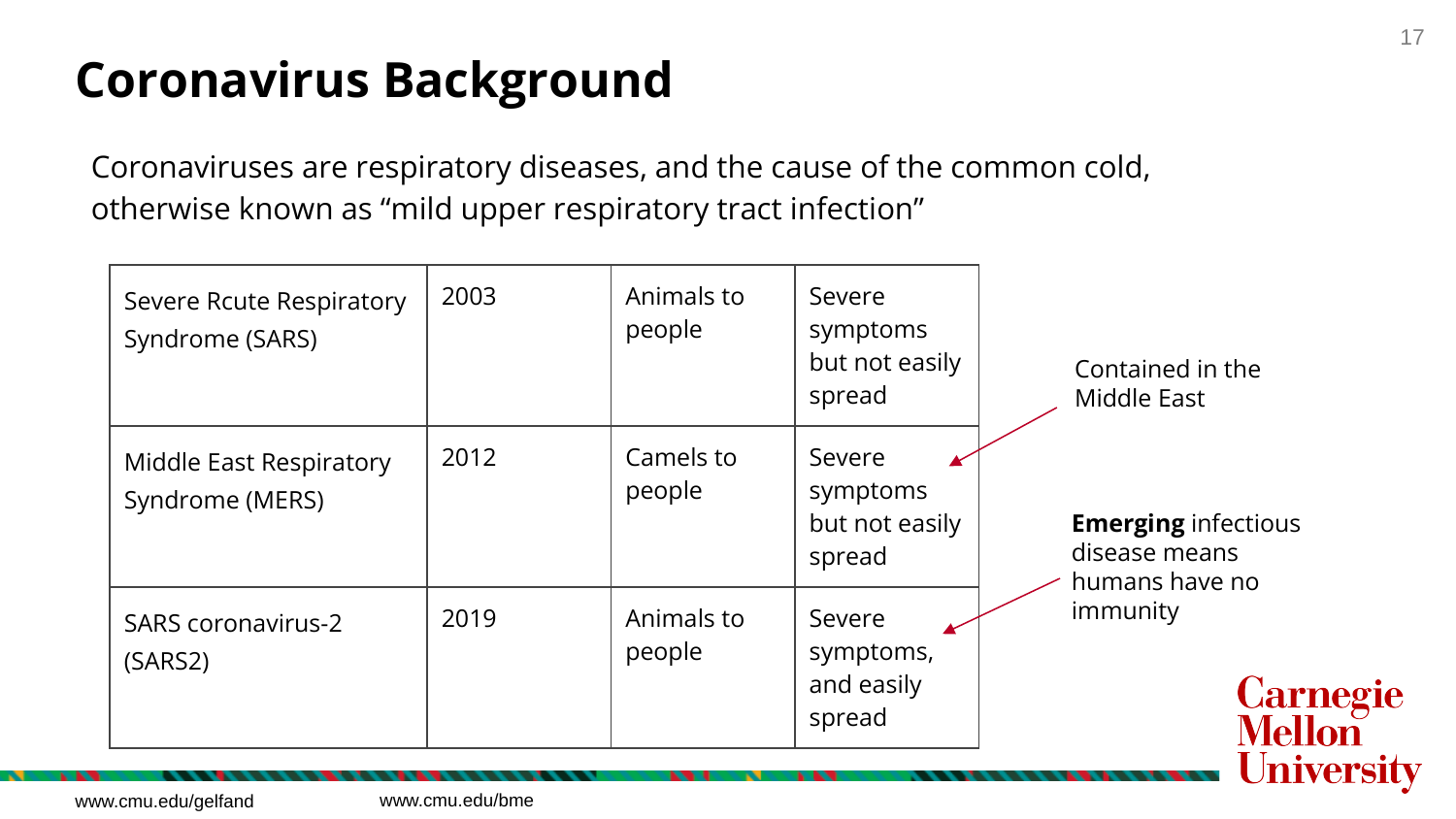

Coronavirus Background
Coronaviruses are respiratory diseases, and the cause of the common cold, otherwise known as “mild upper respiratory tract infection”

| Severe Rcute Respiratory Syndrome (SARS) | 2003 | Animals to people | Severe symptoms but not easily spread |
| --- | --- | --- | --- |
| Middle East Respiratory Syndrome (MERS) | 2012 | Camels to people | Severe symptoms but not easily spread |
| SARS coronavirus-2 (SARS2) | 2019 | Animals to people | Severe symptoms, and easily spread |
Contained in the Middle East
Emerging infectious disease means humans have no immunity